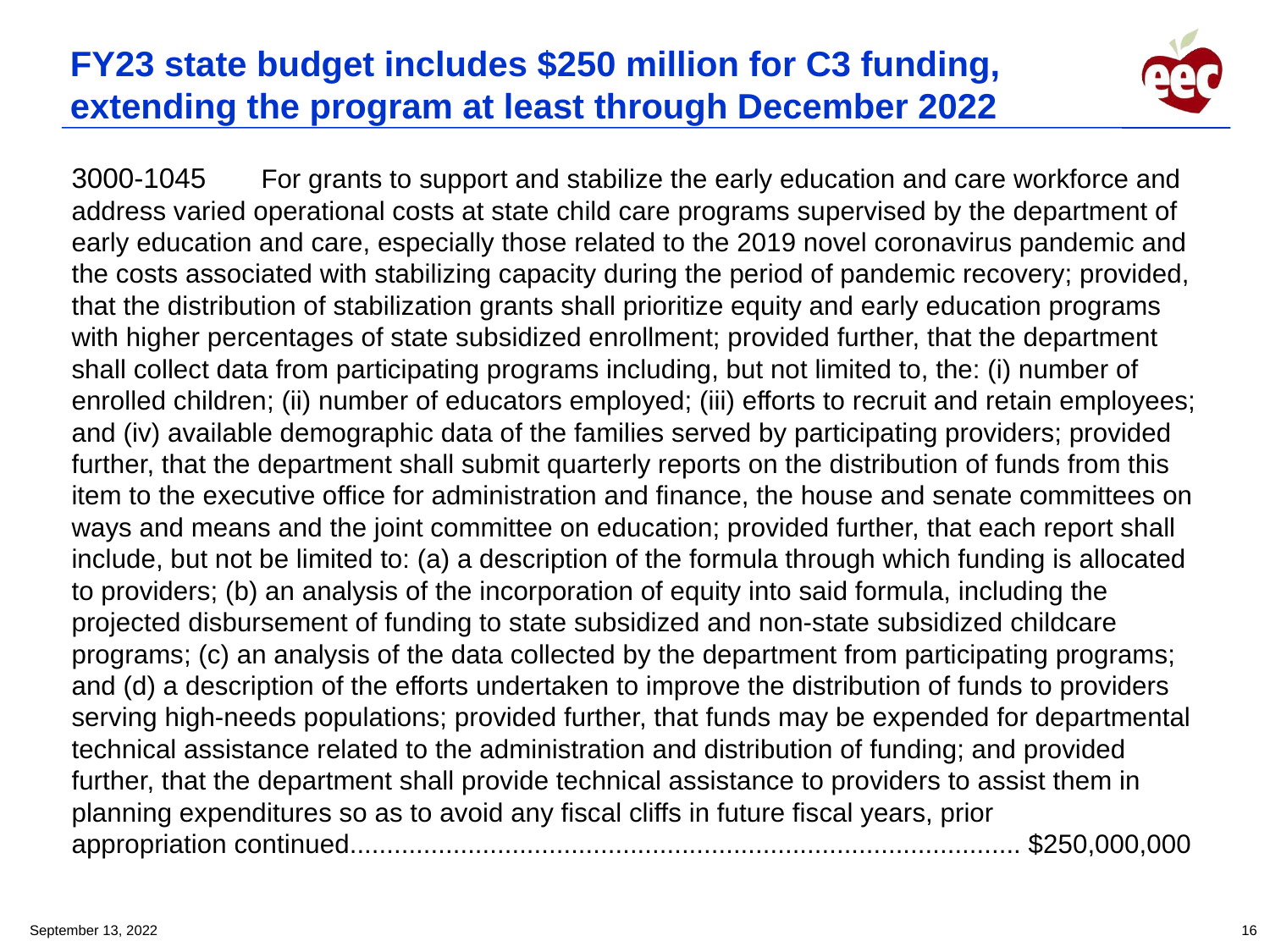

# FY23 state budget includes $250 million for C3 funding, extending the program at least through December 2022
3000-1045       For grants to support and stabilize the early education and care workforce and address varied operational costs at state child care programs supervised by the department of early education and care, especially those related to the 2019 novel coronavirus pandemic and the costs associated with stabilizing capacity during the period of pandemic recovery; provided, that the distribution of stabilization grants shall prioritize equity and early education programs with higher percentages of state subsidized enrollment; provided further, that the department shall collect data from participating programs including, but not limited to, the: (i) number of enrolled children; (ii) number of educators employed; (iii) efforts to recruit and retain employees; and (iv) available demographic data of the families served by participating providers; provided further, that the department shall submit quarterly reports on the distribution of funds from this item to the executive office for administration and finance, the house and senate committees on ways and means and the joint committee on education; provided further, that each report shall include, but not be limited to: (a) a description of the formula through which funding is allocated to providers; (b) an analysis of the incorporation of equity into said formula, including the projected disbursement of funding to state subsidized and non-state subsidized childcare programs; (c) an analysis of the data collected by the department from participating programs; and (d) a description of the efforts undertaken to improve the distribution of funds to providers serving high-needs populations; provided further, that funds may be expended for departmental technical assistance related to the administration and distribution of funding; and provided further, that the department shall provide technical assistance to providers to assist them in planning expenditures so as to avoid any fiscal cliffs in future fiscal years, prior appropriation continued........................................................................................... $250,000,000​
September 13, 2022
16